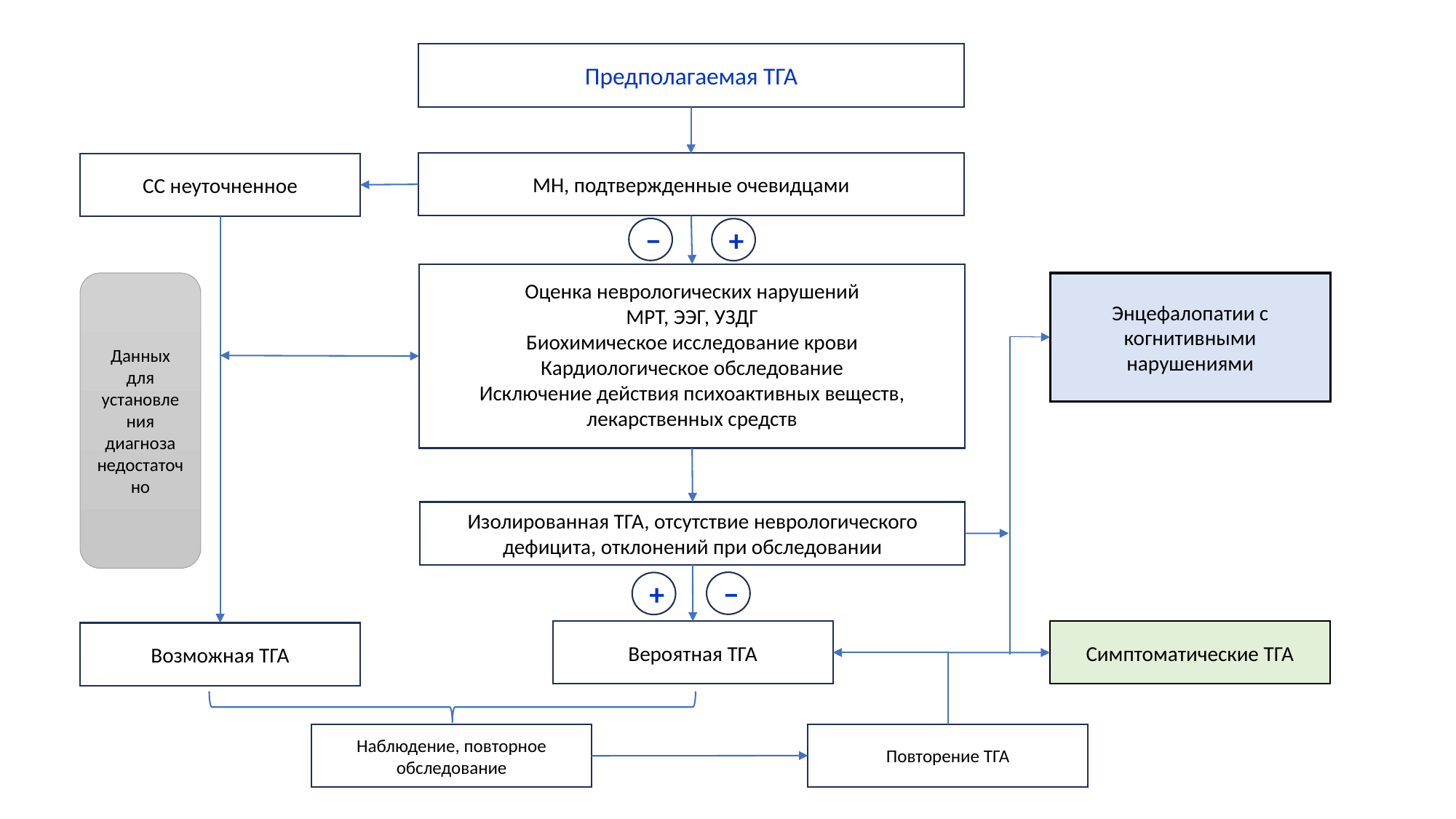

Предполагаемая ТГА
МН, подтвержденные очевидцами
СС неуточненное
−
+

Оценка неврологических нарушений
МРТ, ЭЭГ, УЗДГ
Биохимическое исследование крови
Кардиологическое обследование
Исключение действия психоактивных веществ, лекарственных средств

Данных для установления диагноза недостаточно
Энцефалопатии с когнитивными нарушениями

Изолированная ТГА, отсутствие неврологического дефицита, отклонений при обследовании
−
+
Вероятная ТГА
Симптоматические ТГА
Возможная ТГА
Повторение ТГА
Наблюдение, повторное обследование